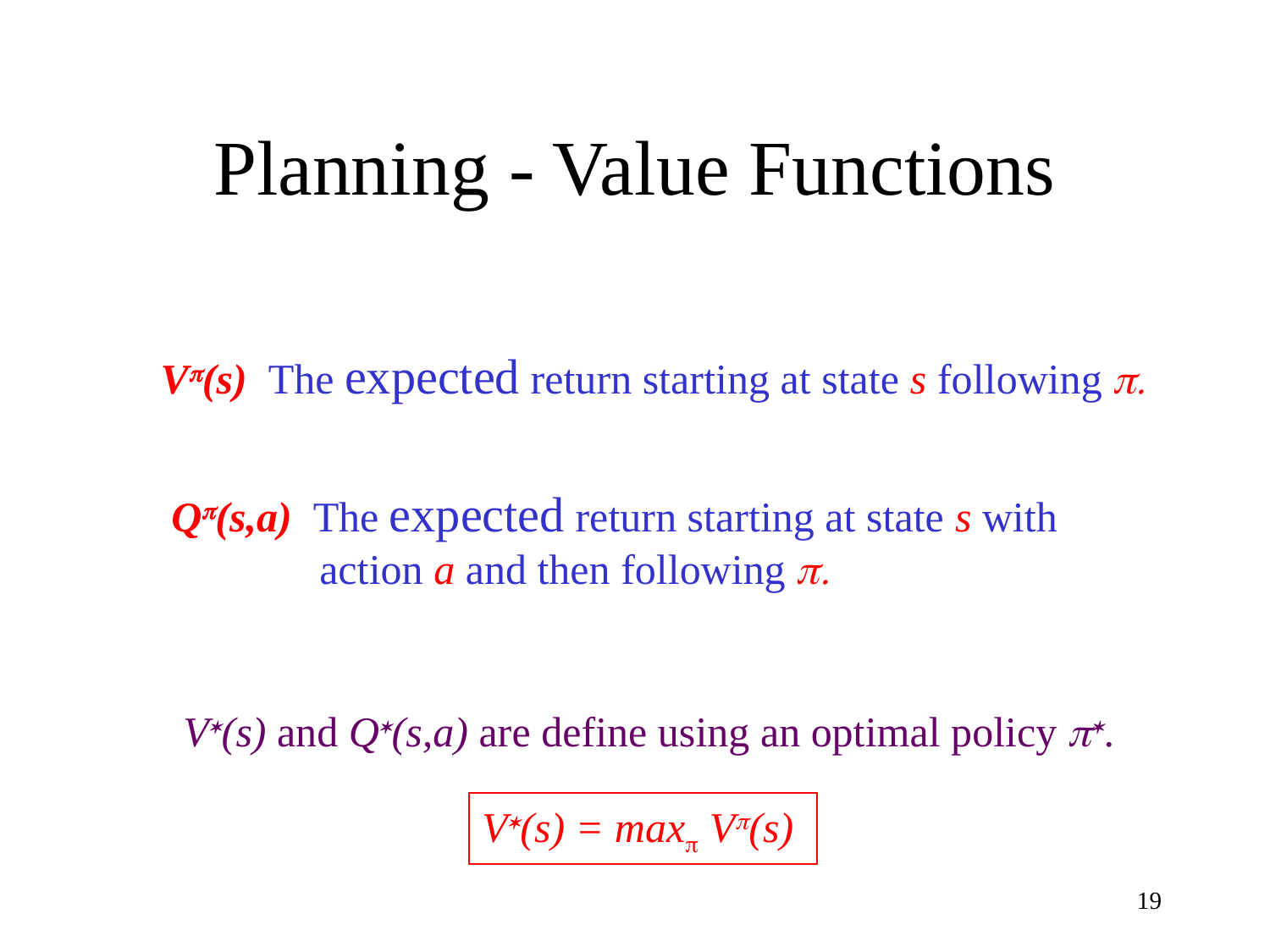

# Planning - Value Functions
Vπ(s)  The expected return starting at state s following π.
Qπ(s,a)  The expected return starting at state s with
              action a and then following π.
V∗(s) and Q∗(s,a) are define using an optimal policy π∗.
V∗(s) = maxπ Vπ(s)
19